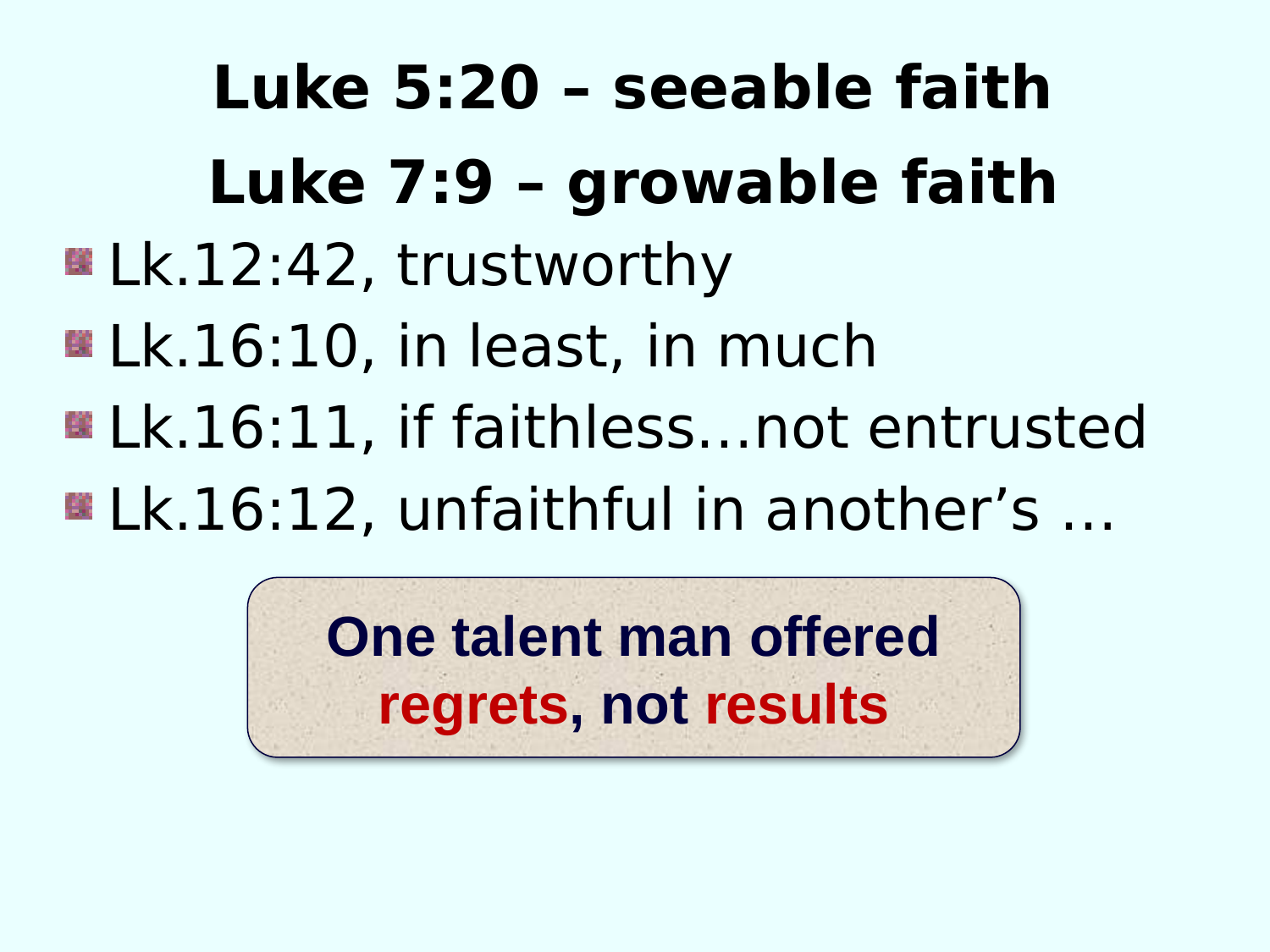

Luke 5:20 – seeable faith
Luke 7:9 – growable faith
Lk.12:42, trustworthy
Lk.16:10, in least, in much
Lk.16:11, if faithless…not entrusted
Lk.16:12, unfaithful in another’s …

One talent man offered regrets, not results